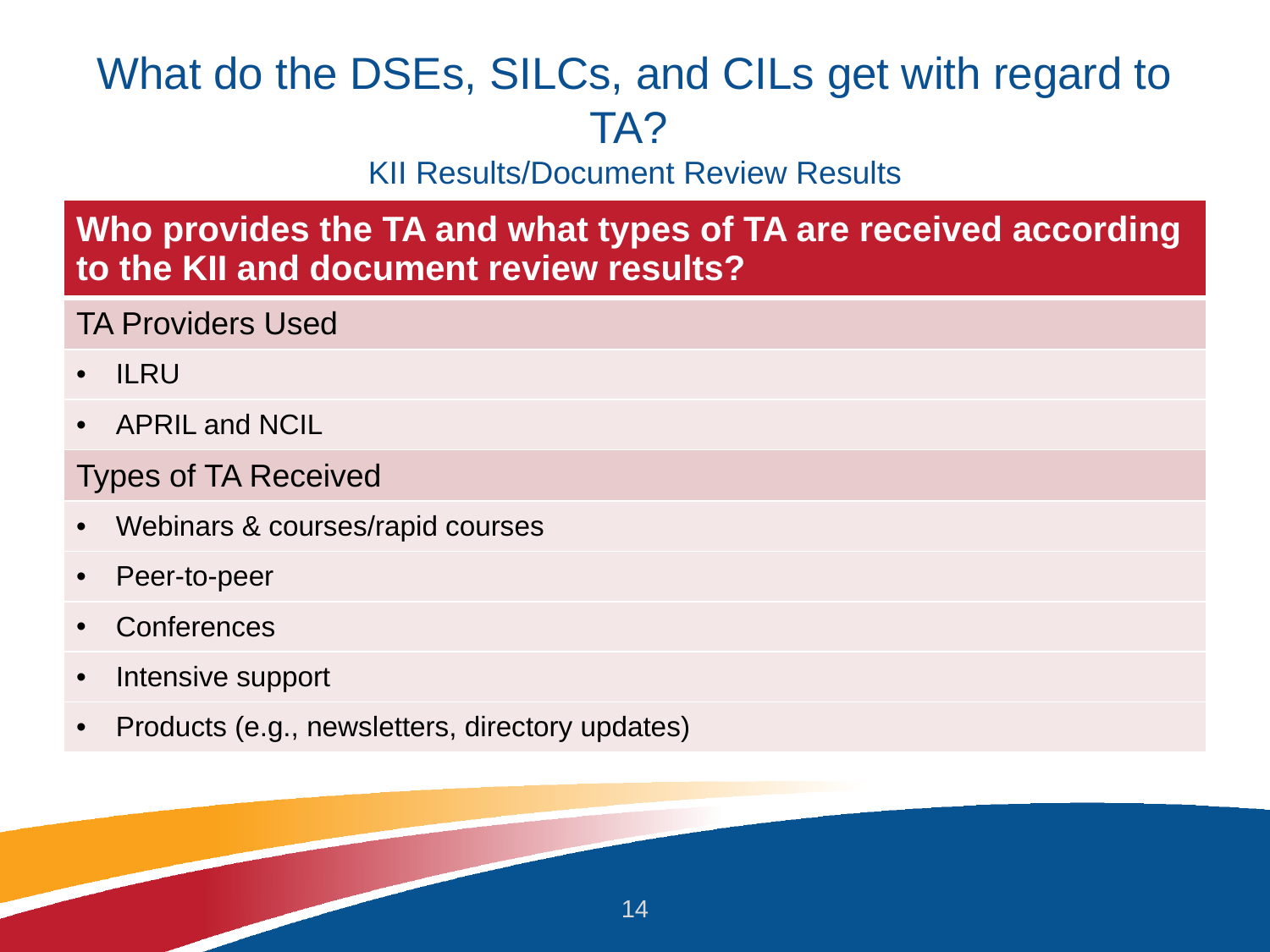

# What do the DSEs, SILCs, and CILs get with regard to TA? ​ KII Results/Document Review Results
| Who provides the TA and what types of TA are received according to the KII and document review results? |
| --- |
| TA Providers Used |
| ILRU |
| APRIL and NCIL |
| Types of TA Received |
| Webinars & courses/rapid courses |
| Peer-to-peer |
| Conferences |
| Intensive support |
| Products (e.g., newsletters, directory updates) |
14